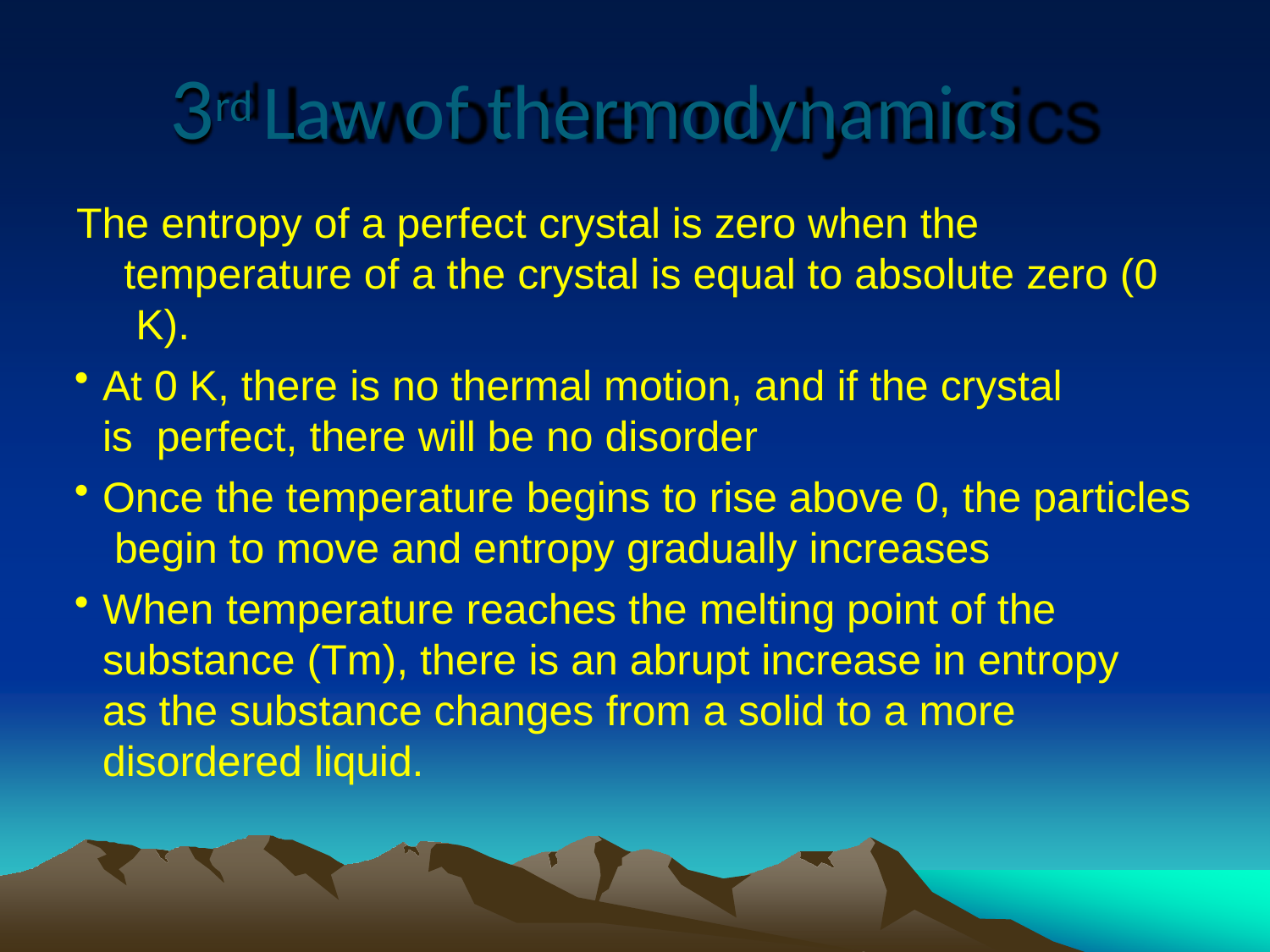

# 3rd Law of thermodynamics
The entropy of a perfect crystal is zero when the  temperature of a the crystal is equal to absolute zero (0  K).
At 0 K, there is no thermal motion, and if the crystal is  perfect, there will be no disorder
Once the temperature begins to rise above 0, the particles  begin to move and entropy gradually increases
When temperature reaches the melting point of the  substance (Tm), there is an abrupt increase in entropy  as the substance changes from a solid to a more  disordered liquid.